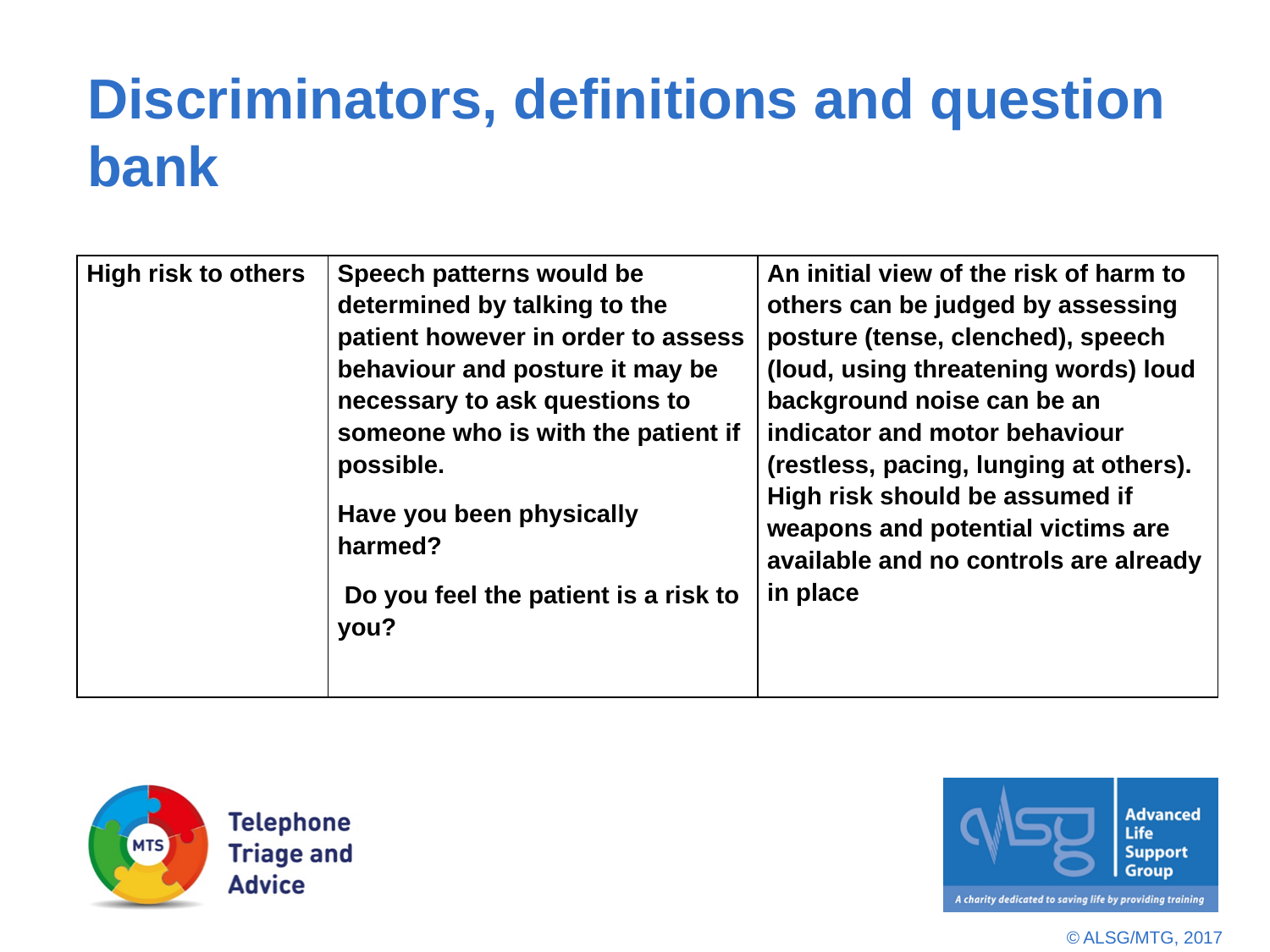

# Discriminators, definitions and question bank
| High risk to others | Speech patterns would be determined by talking to the patient however in order to assess behaviour and posture it may be necessary to ask questions to someone who is with the patient if possible. Have you been physically harmed?  Do you feel the patient is a risk to you? | An initial view of the risk of harm to others can be judged by assessing posture (tense, clenched), speech (loud, using threatening words) loud background noise can be an indicator and motor behaviour (restless, pacing, lunging at others). High risk should be assumed if weapons and potential victims are available and no controls are already in place |
| --- | --- | --- |